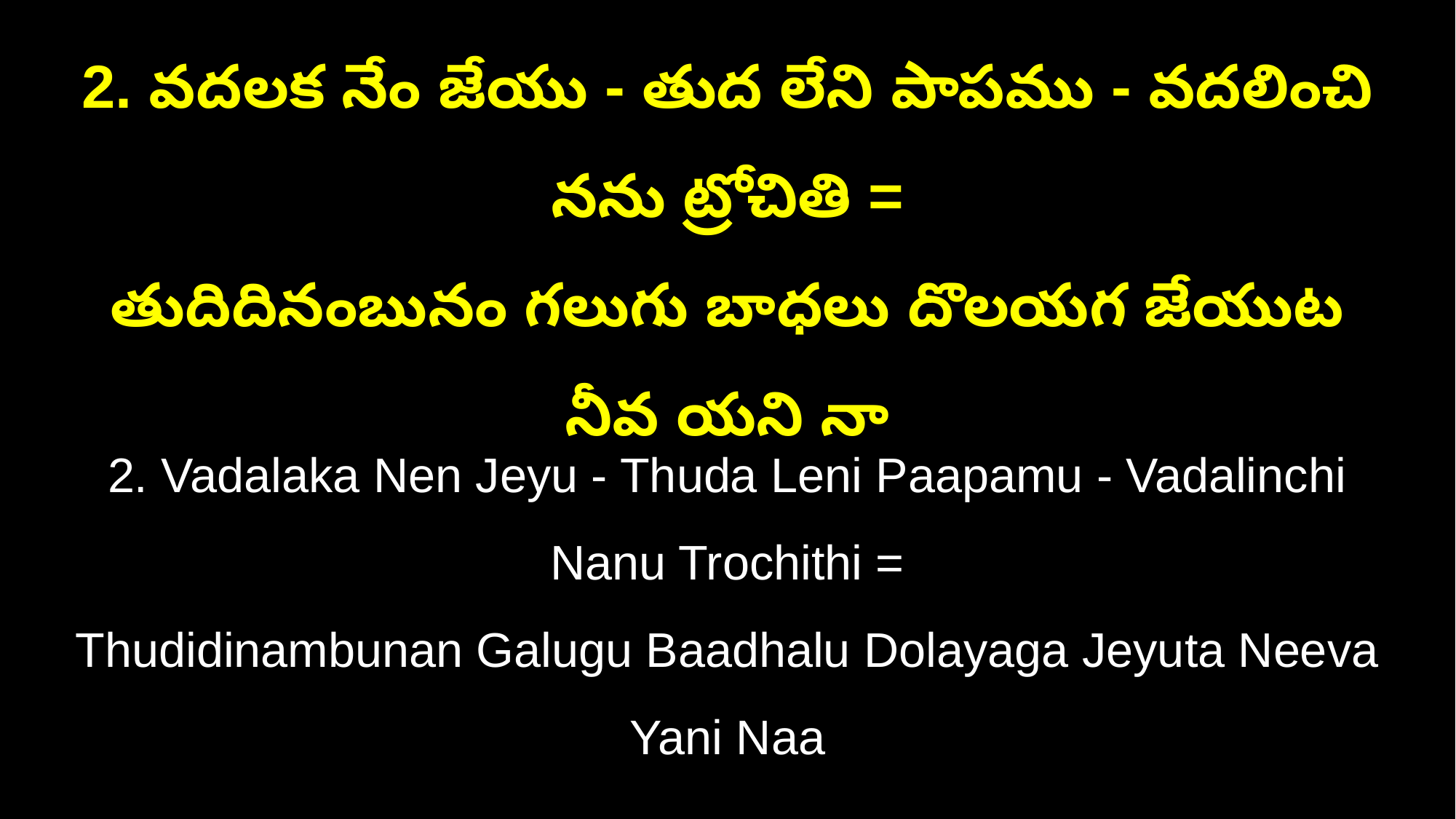

2. వదలక నేం జేయు - తుద లేని పాపము - వదలించి నను ట్రోచితి =
తుదిదినంబునం గలుగు బాధలు దొలయగ జేయుట నీవ యని నా
2. Vadalaka Nen Jeyu - Thuda Leni Paapamu - Vadalinchi Nanu Trochithi =
Thudidinambunan Galugu Baadhalu Dolayaga Jeyuta Neeva Yani Naa